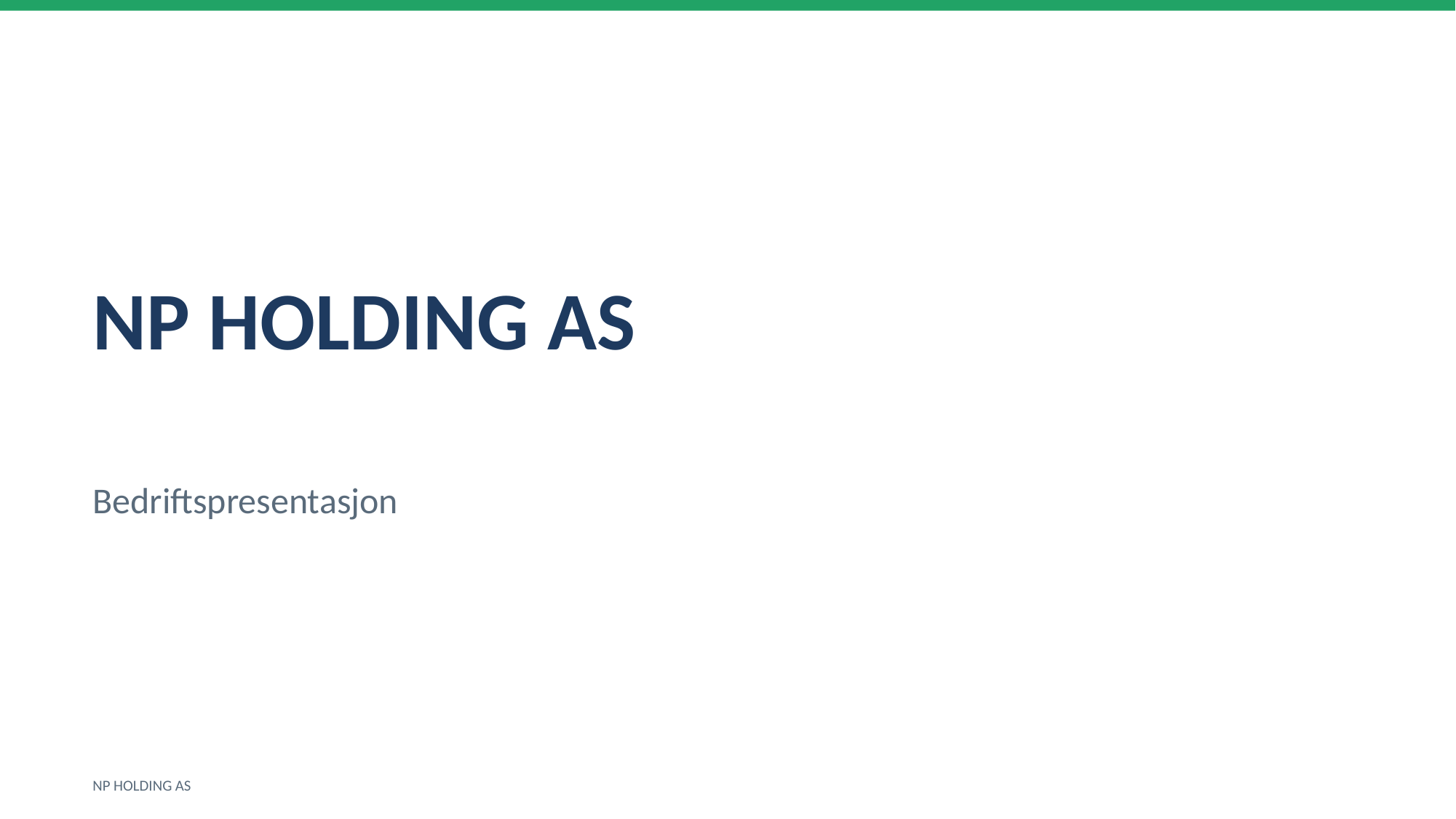

NP HOLDING AS
Bedriftspresentasjon
NP HOLDING AS